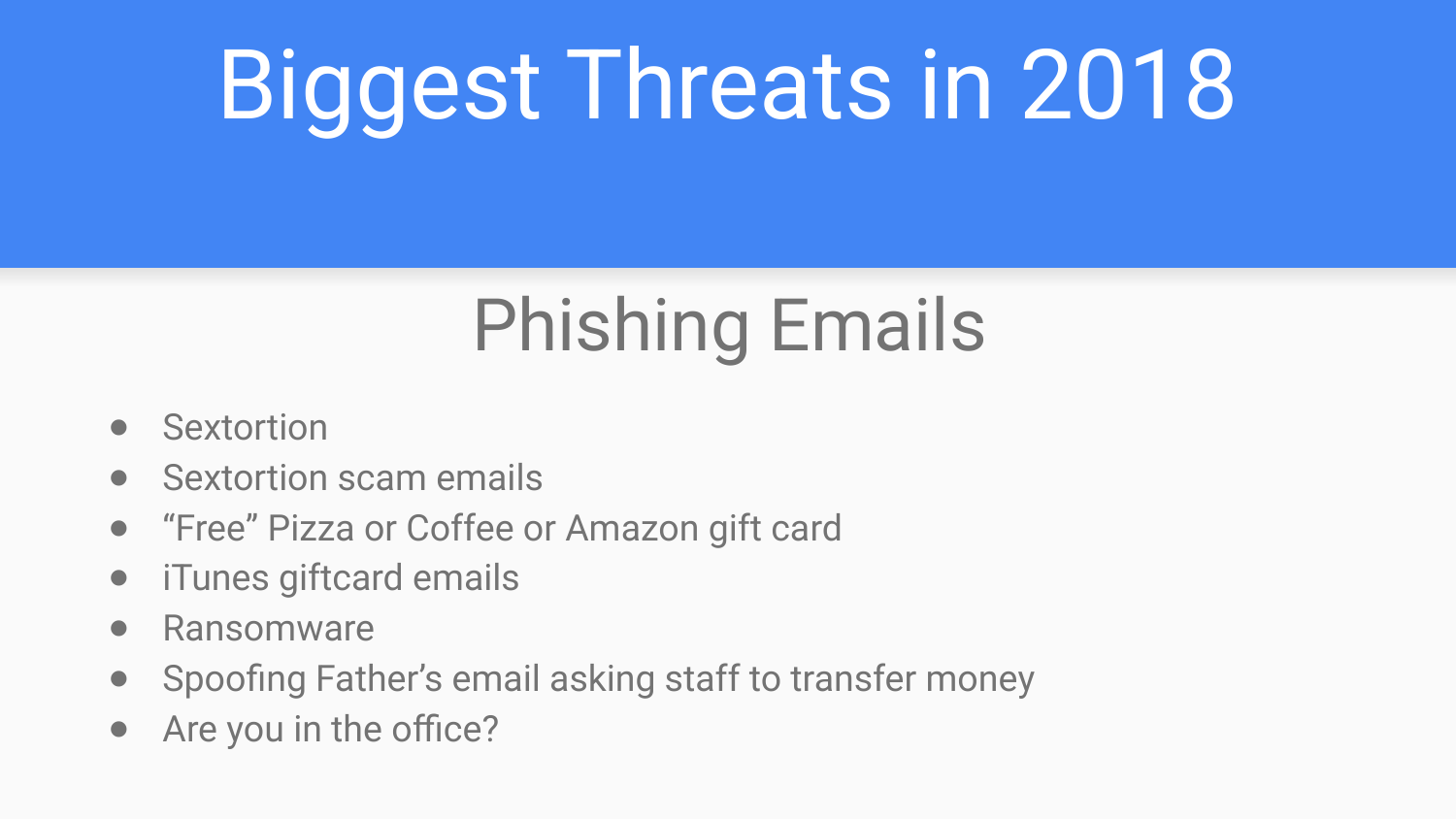

# Biggest Threats in 2018
Phishing Emails
Sextortion
Sextortion scam emails
“Free” Pizza or Coffee or Amazon gift card
iTunes giftcard emails
Ransomware
Spoofing Father’s email asking staff to transfer money
Are you in the office?